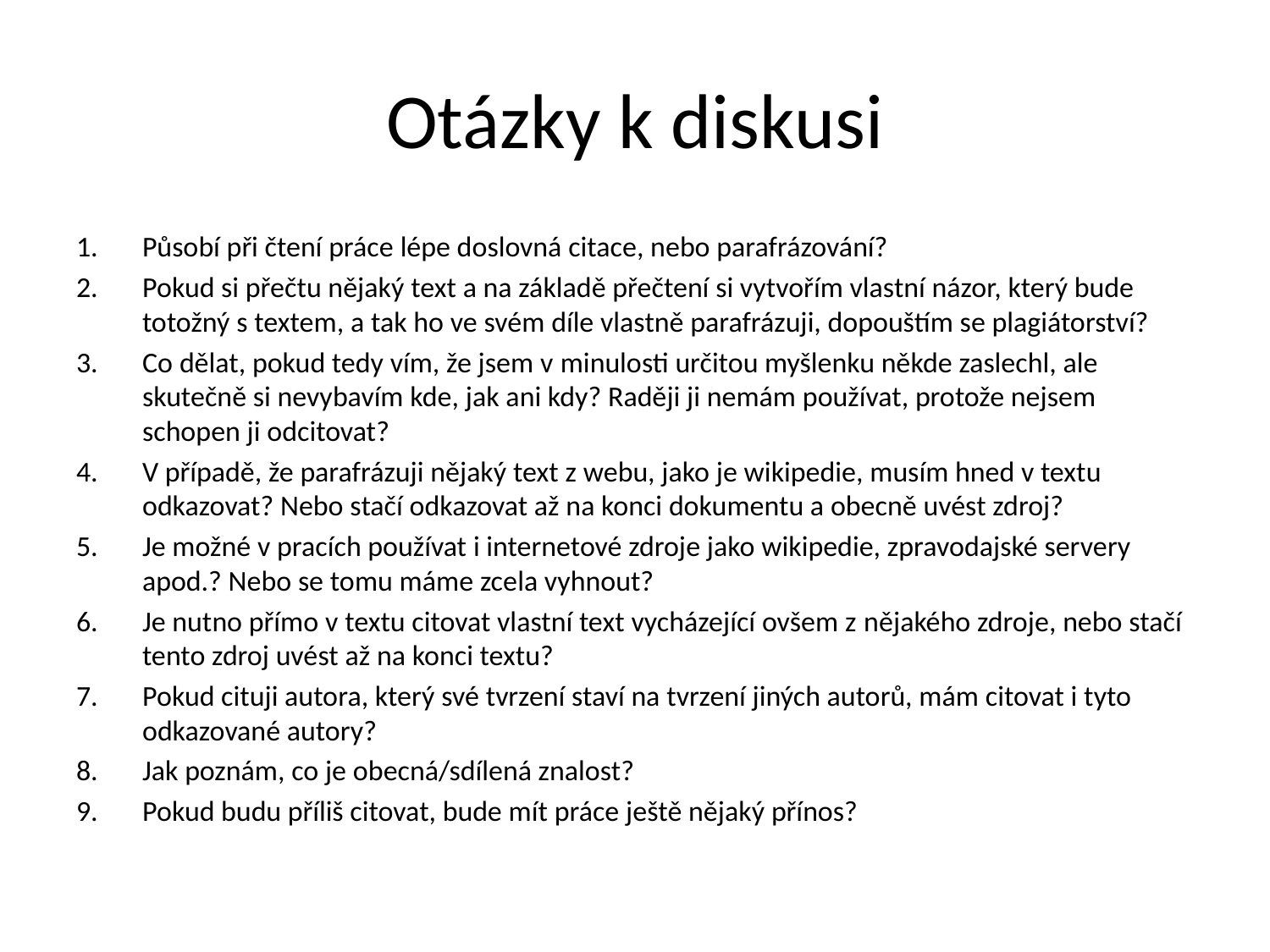

# Otázky k diskusi
Působí při čtení práce lépe doslovná citace, nebo parafrázování?
Pokud si přečtu nějaký text a na základě přečtení si vytvořím vlastní názor, který bude totožný s textem, a tak ho ve svém díle vlastně parafrázuji, dopouštím se plagiátorství?
Co dělat, pokud tedy vím, že jsem v minulosti určitou myšlenku někde zaslechl, ale skutečně si nevybavím kde, jak ani kdy? Raději ji nemám používat, protože nejsem schopen ji odcitovat?
V případě, že parafrázuji nějaký text z webu, jako je wikipedie, musím hned v textu odkazovat? Nebo stačí odkazovat až na konci dokumentu a obecně uvést zdroj?
Je možné v pracích používat i internetové zdroje jako wikipedie, zpravodajské servery apod.? Nebo se tomu máme zcela vyhnout?
Je nutno přímo v textu citovat vlastní text vycházející ovšem z nějakého zdroje, nebo stačí tento zdroj uvést až na konci textu?
Pokud cituji autora, který své tvrzení staví na tvrzení jiných autorů, mám citovat i tyto odkazované autory?
Jak poznám, co je obecná/sdílená znalost?
Pokud budu příliš citovat, bude mít práce ještě nějaký přínos?